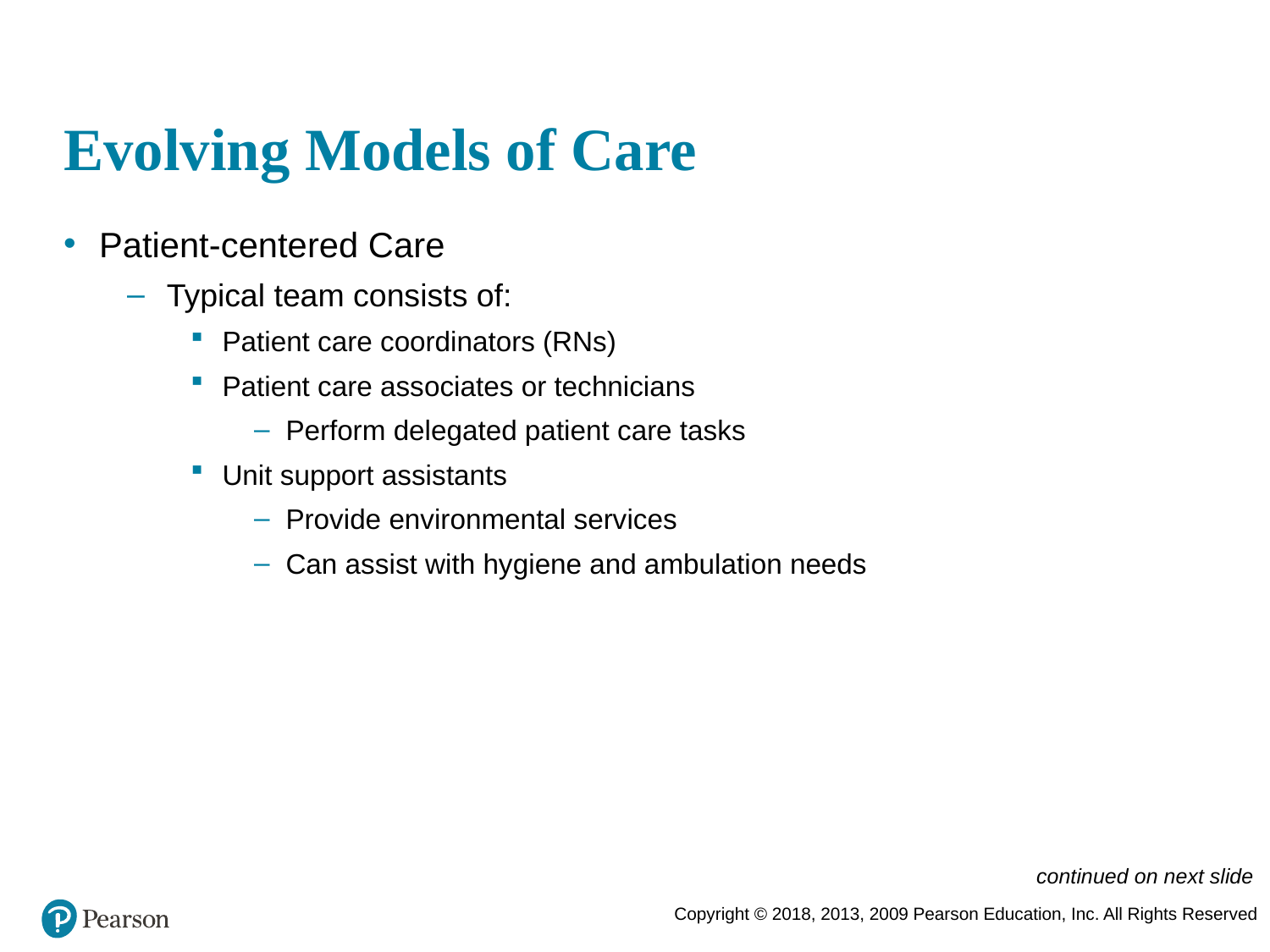

# Evolving Models of Care
Patient-centered Care
Typical team consists of:
Patient care coordinators (RNs)
Patient care associates or technicians
Perform delegated patient care tasks
Unit support assistants
Provide environmental services
Can assist with hygiene and ambulation needs
continued on next slide